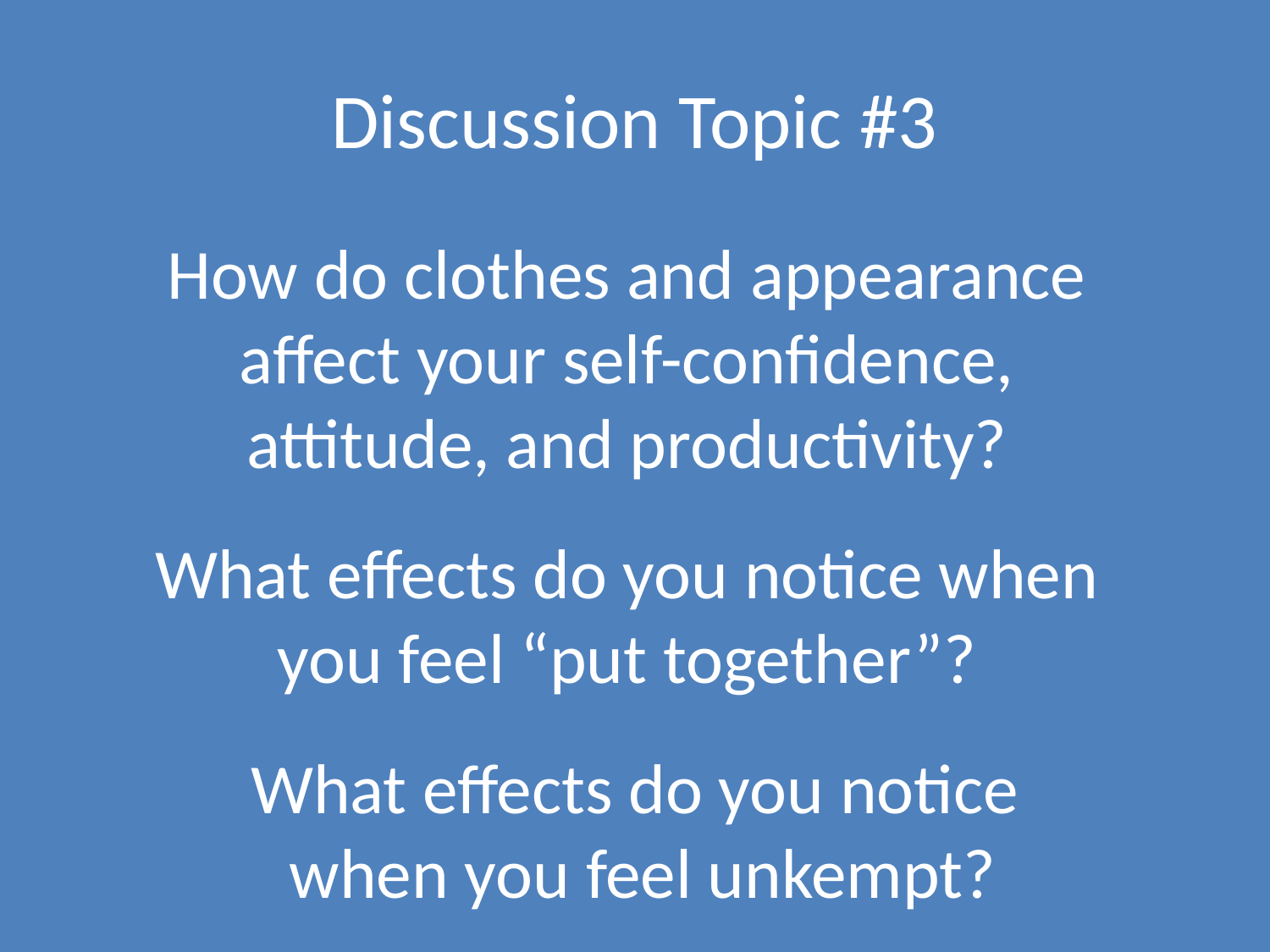

# Discussion Topic #3
How do clothes and appearance
affect your self-confidence,
attitude, and productivity?
What effects do you notice when
you feel “put together”?
What effects do you notice
 when you feel unkempt?